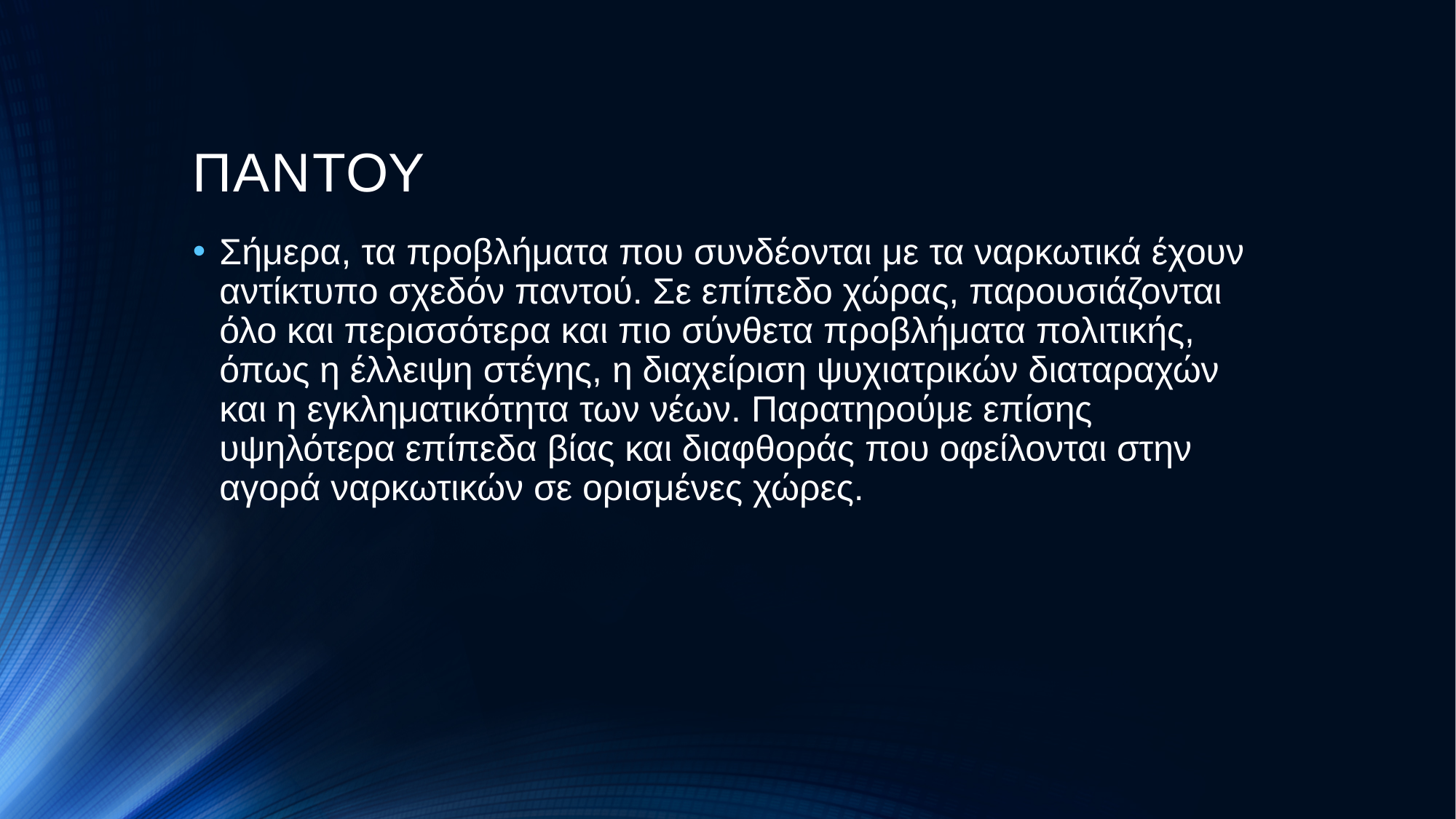

# ΠΑΝΤΟΥ
Σήμερα, τα προβλήματα που συνδέονται με τα ναρκωτικά έχουν αντίκτυπο σχεδόν παντού. Σε επίπεδο χώρας, παρουσιάζονται όλο και περισσότερα και πιο σύνθετα προβλήματα πολιτικής, όπως η έλλειψη στέγης, η διαχείριση ψυχιατρικών διαταραχών και η εγκληματικότητα των νέων. Παρατηρούμε επίσης υψηλότερα επίπεδα βίας και διαφθοράς που οφείλονται στην αγορά ναρκωτικών σε ορισμένες χώρες.